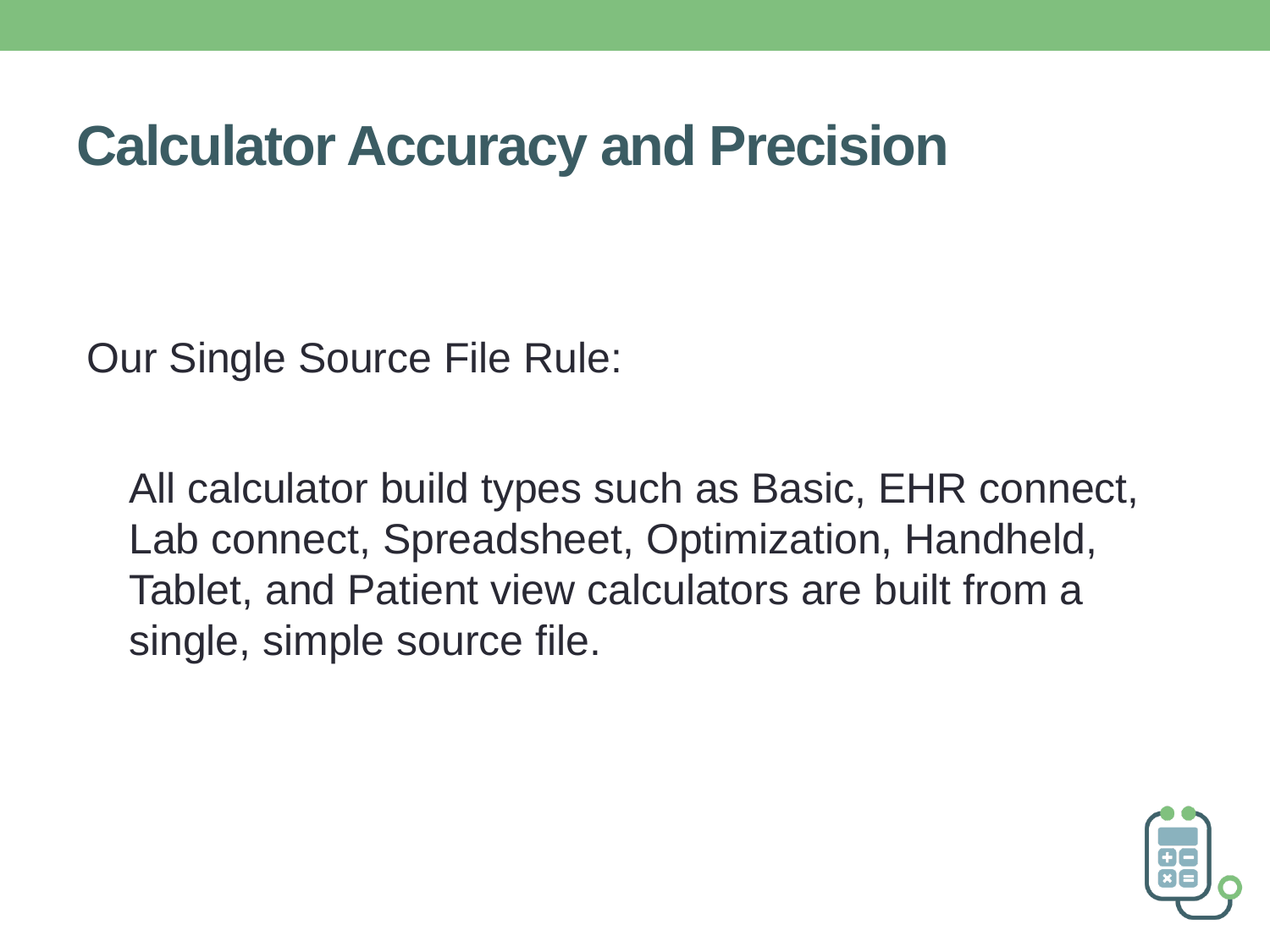

# Calculator Accuracy and Precision

Our Single Source File Rule:

All calculator build types such as Basic, EHR connect, Lab connect, Spreadsheet, Optimization, Handheld, Tablet, and Patient view calculators are built from a single, simple source file.